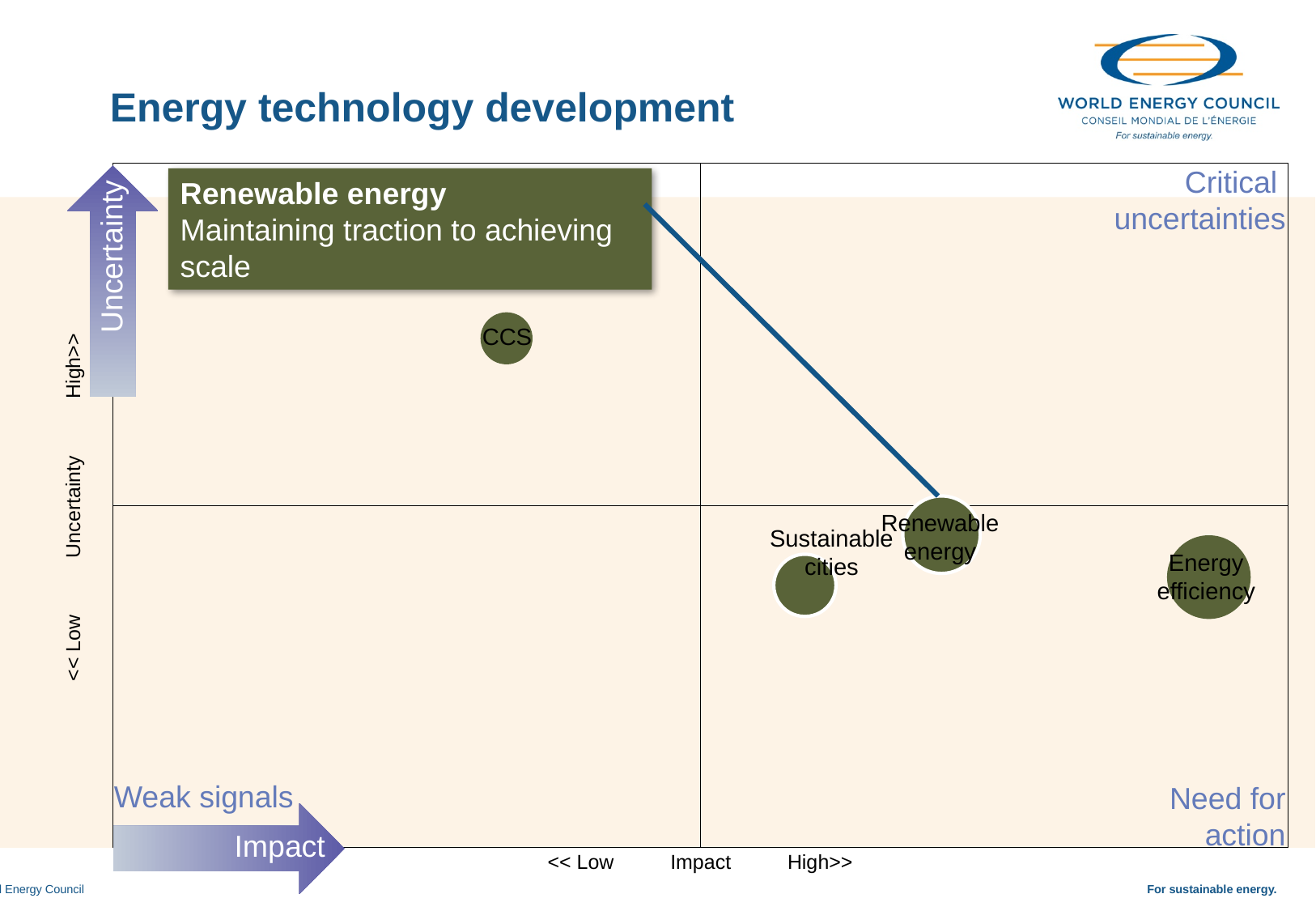

Energy technology development
Critical
uncertainties

Renewable energy
Maintaining traction to achieving scale
Uncertainty

CCS
<< Low          Uncertainty          High>>

Renewable
energy
Sustainable
cities

Energy
efficiency

Weak signals
Need for
action

Impact
<< Low          Impact          High>>